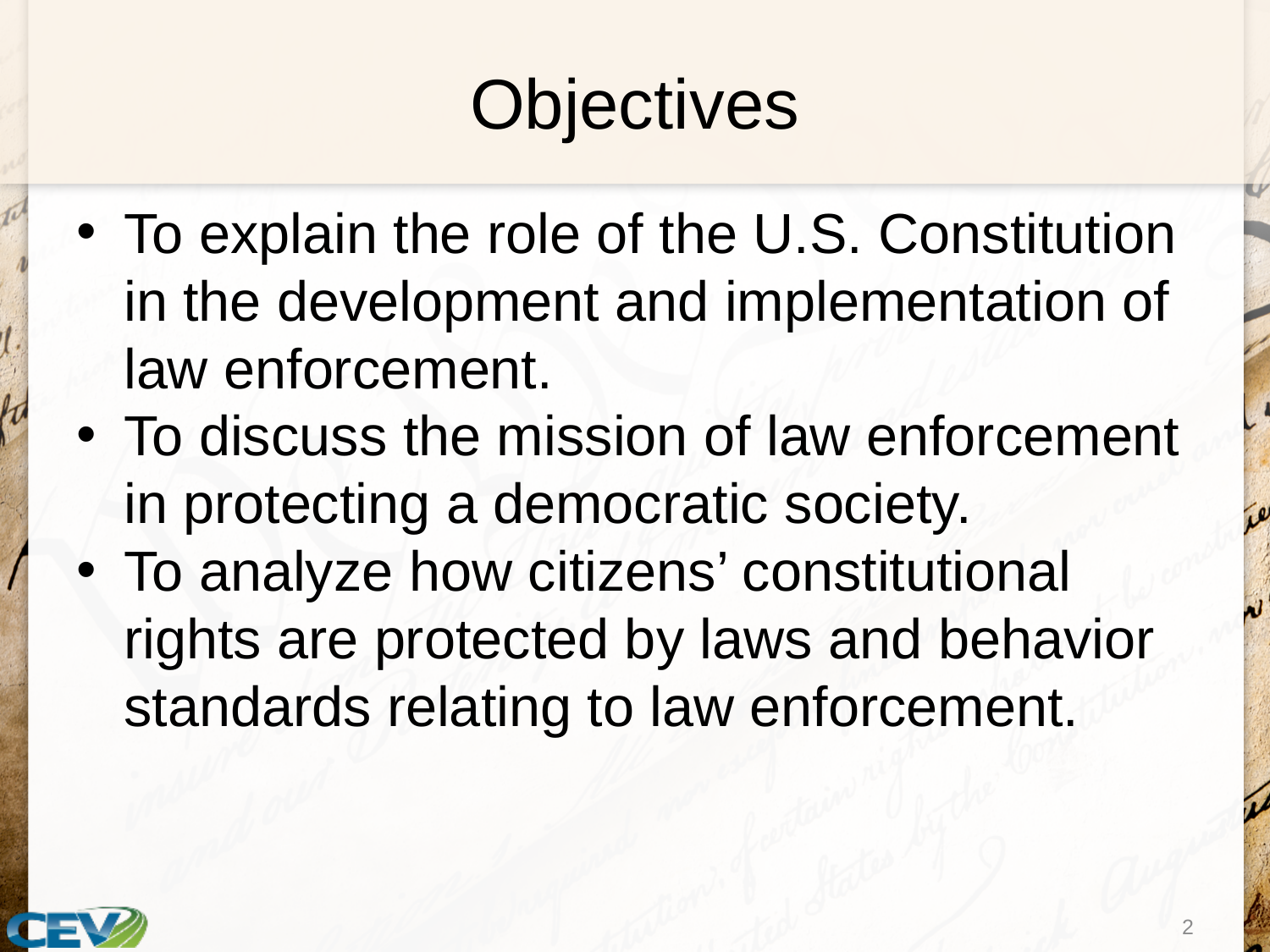

# Objectives
To explain the role of the U.S. Constitution in the development and implementation of law enforcement.
To discuss the mission of law enforcement in protecting a democratic society.
To analyze how citizens’ constitutional rights are protected by laws and behavior standards relating to law enforcement.
2